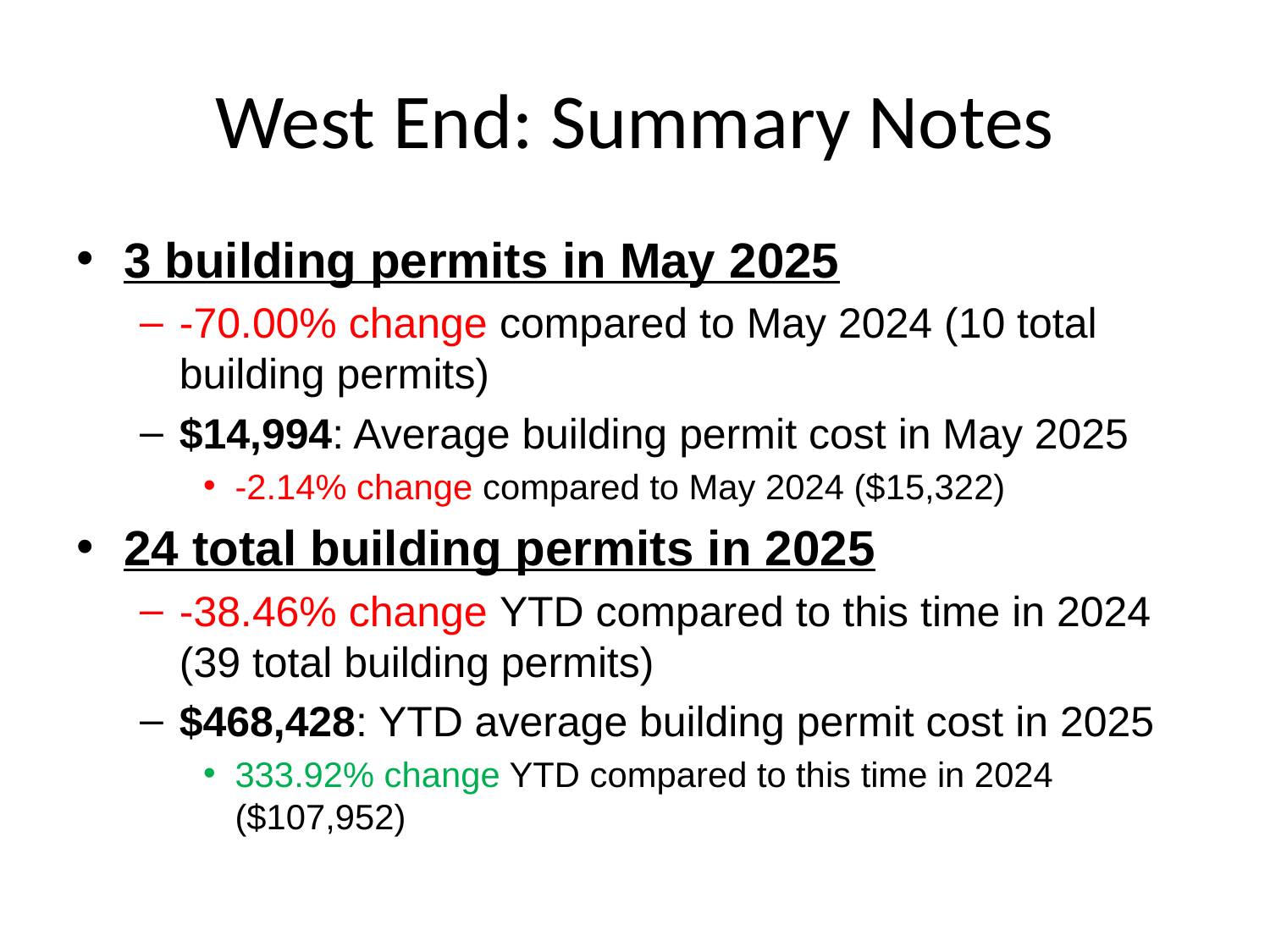

# West End: Summary Notes
3 building permits in May 2025
-70.00% change compared to May 2024 (10 total building permits)
$14,994: Average building permit cost in May 2025
-2.14% change compared to May 2024 ($15,322)
24 total building permits in 2025
-38.46% change YTD compared to this time in 2024 (39 total building permits)
$468,428: YTD average building permit cost in 2025
333.92% change YTD compared to this time in 2024 ($107,952)